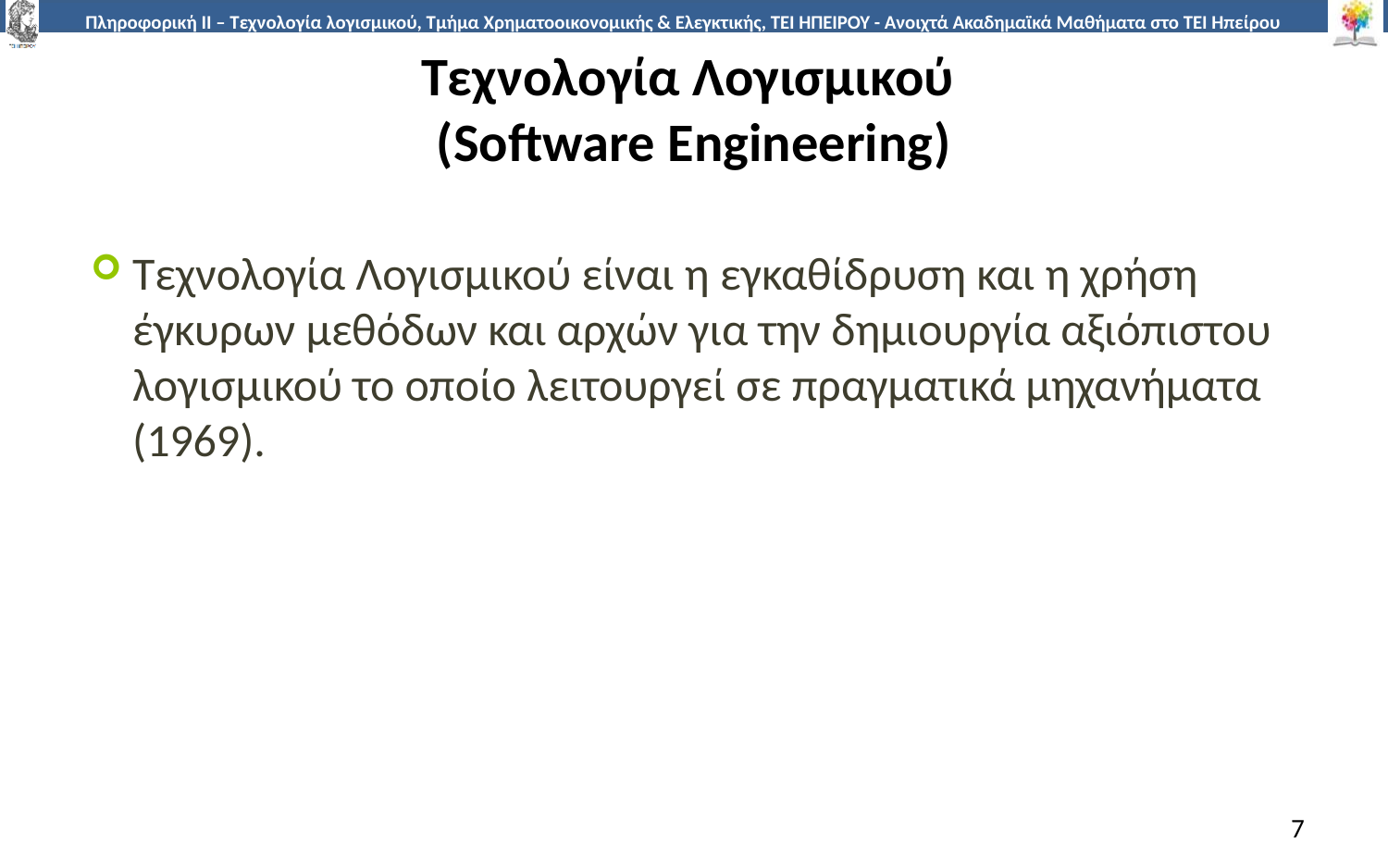

# Τεχνολογία Λογισμικού (Software Engineering)
Τεχνολογία Λογισμικού είναι η εγκαθίδρυση και η χρήση έγκυρων μεθόδων και αρχών για την δημιουργία αξιόπιστου λογισμικού το οποίο λειτουργεί σε πραγματικά μηχανήματα (1969).

7